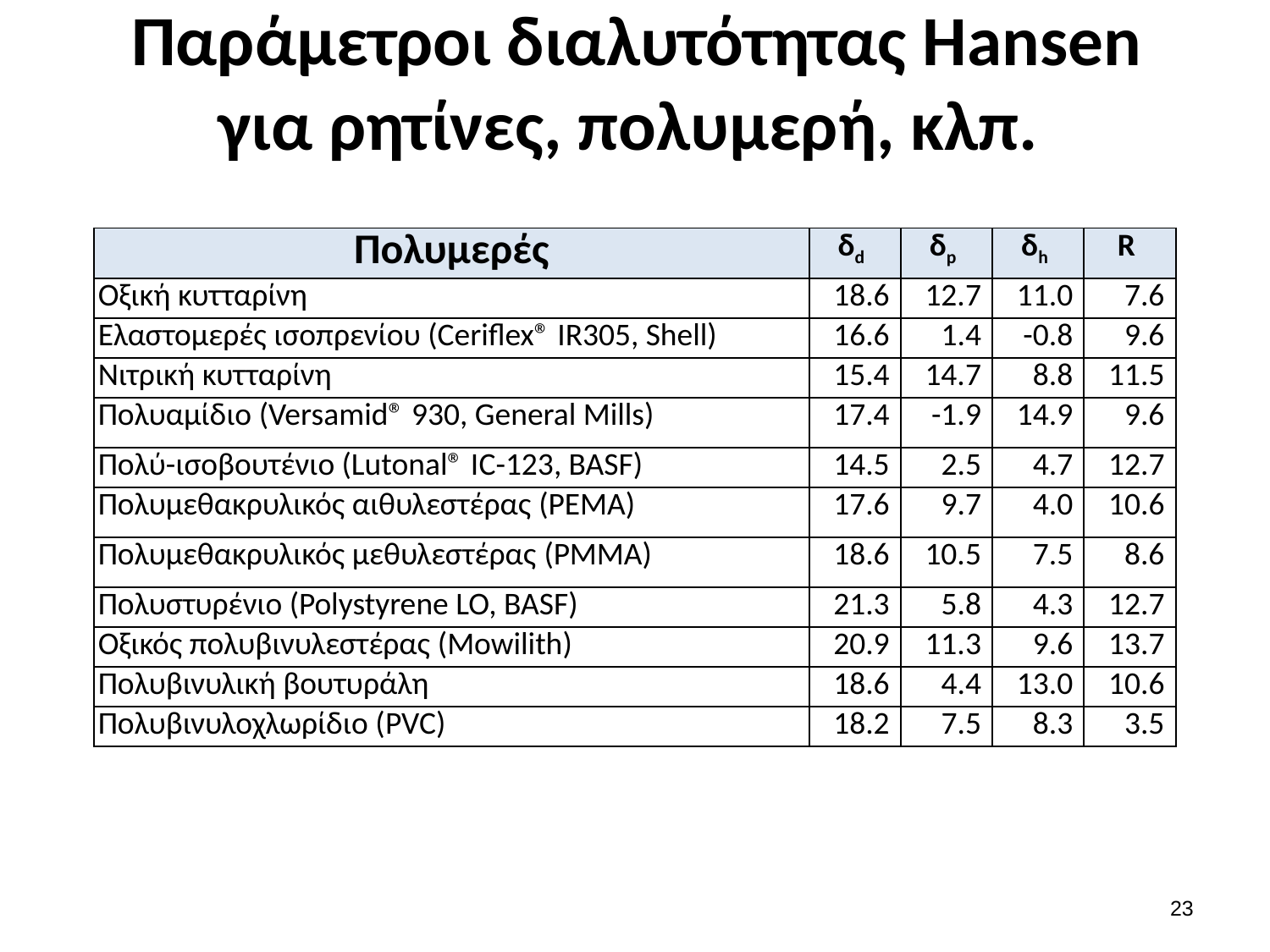

# Παράμετροι διαλυτότητας Hansen για ρητίνες, πολυμερή, κλπ.
| Πολυμερές | δd | δp | δh | R |
| --- | --- | --- | --- | --- |
| Οξική κυτταρίνη | 18.6 | 12.7 | 11.0 | 7.6 |
| Ελαστομερές ισοπρενίου (Ceriflex® IR305, Shell) | 16.6 | 1.4 | -0.8 | 9.6 |
| Νιτρική κυτταρίνη | 15.4 | 14.7 | 8.8 | 11.5 |
| Πολυαμίδιο (Versamid® 930, General Mills) | 17.4 | -1.9 | 14.9 | 9.6 |
| Πολύ-ισοβουτένιο (Lutonal® IC-123, BASF) | 14.5 | 2.5 | 4.7 | 12.7 |
| Πολυμεθακρυλικός αιθυλεστέρας (PEMA) | 17.6 | 9.7 | 4.0 | 10.6 |
| Πολυμεθακρυλικός μεθυλεστέρας (PMMA) | 18.6 | 10.5 | 7.5 | 8.6 |
| Πολυστυρένιο (Polystyrene LO, BASF) | 21.3 | 5.8 | 4.3 | 12.7 |
| Οξικός πολυβινυλεστέρας (Mowilith) | 20.9 | 11.3 | 9.6 | 13.7 |
| Πολυβινυλική βουτυράλη | 18.6 | 4.4 | 13.0 | 10.6 |
| Πολυβινυλοχλωρίδιο (PVC) | 18.2 | 7.5 | 8.3 | 3.5 |
23